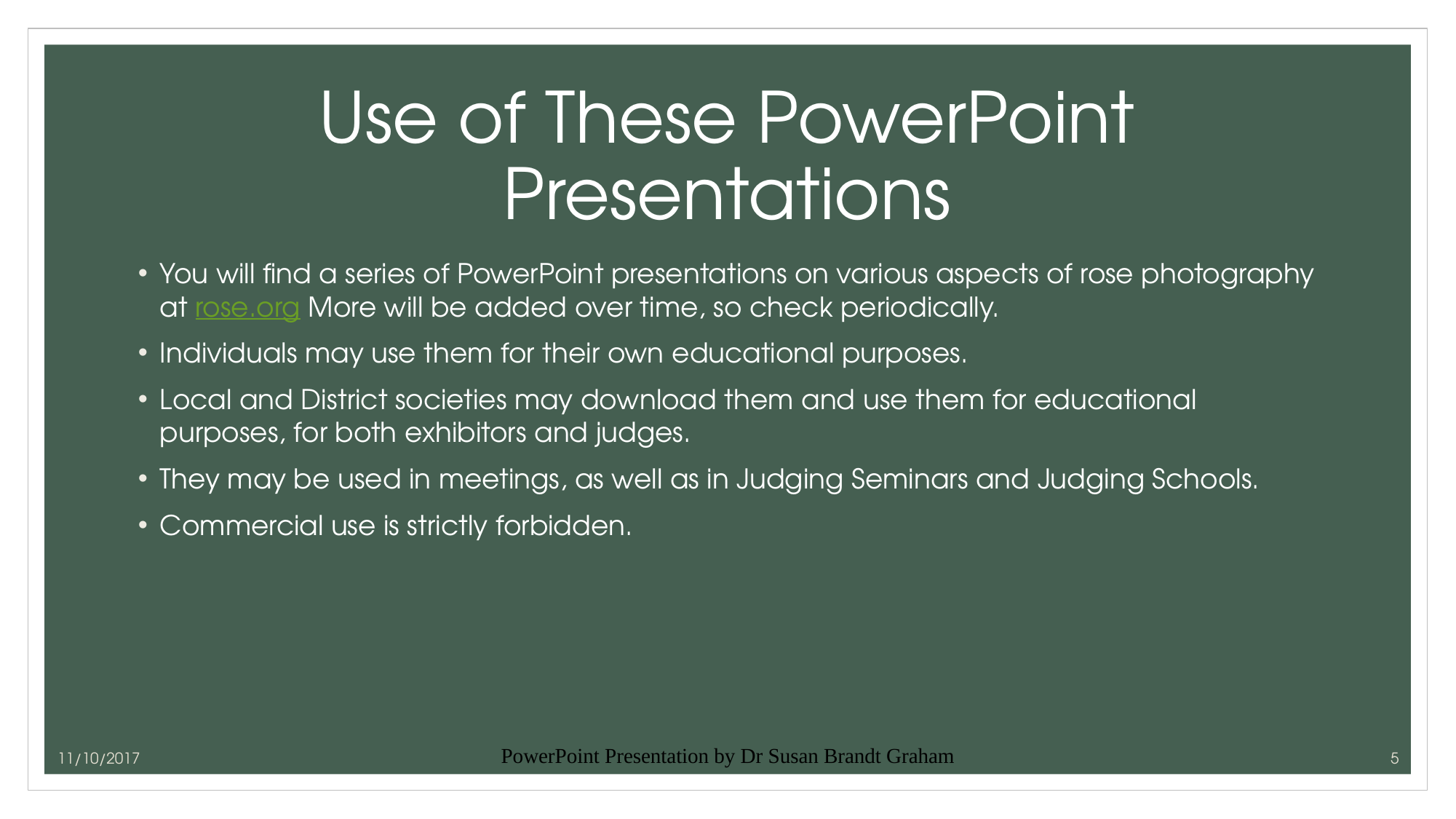

# Use of These PowerPoint Presentations
You will find a series of PowerPoint presentations on various aspects of rose photography at rose.org More will be added over time, so check periodically.
Individuals may use them for their own educational purposes.
Local and District societies may download them and use them for educational purposes, for both exhibitors and judges.
They may be used in meetings, as well as in Judging Seminars and Judging Schools.
Commercial use is strictly forbidden.
11/10/2017
PowerPoint Presentation by Dr Susan Brandt Graham
5